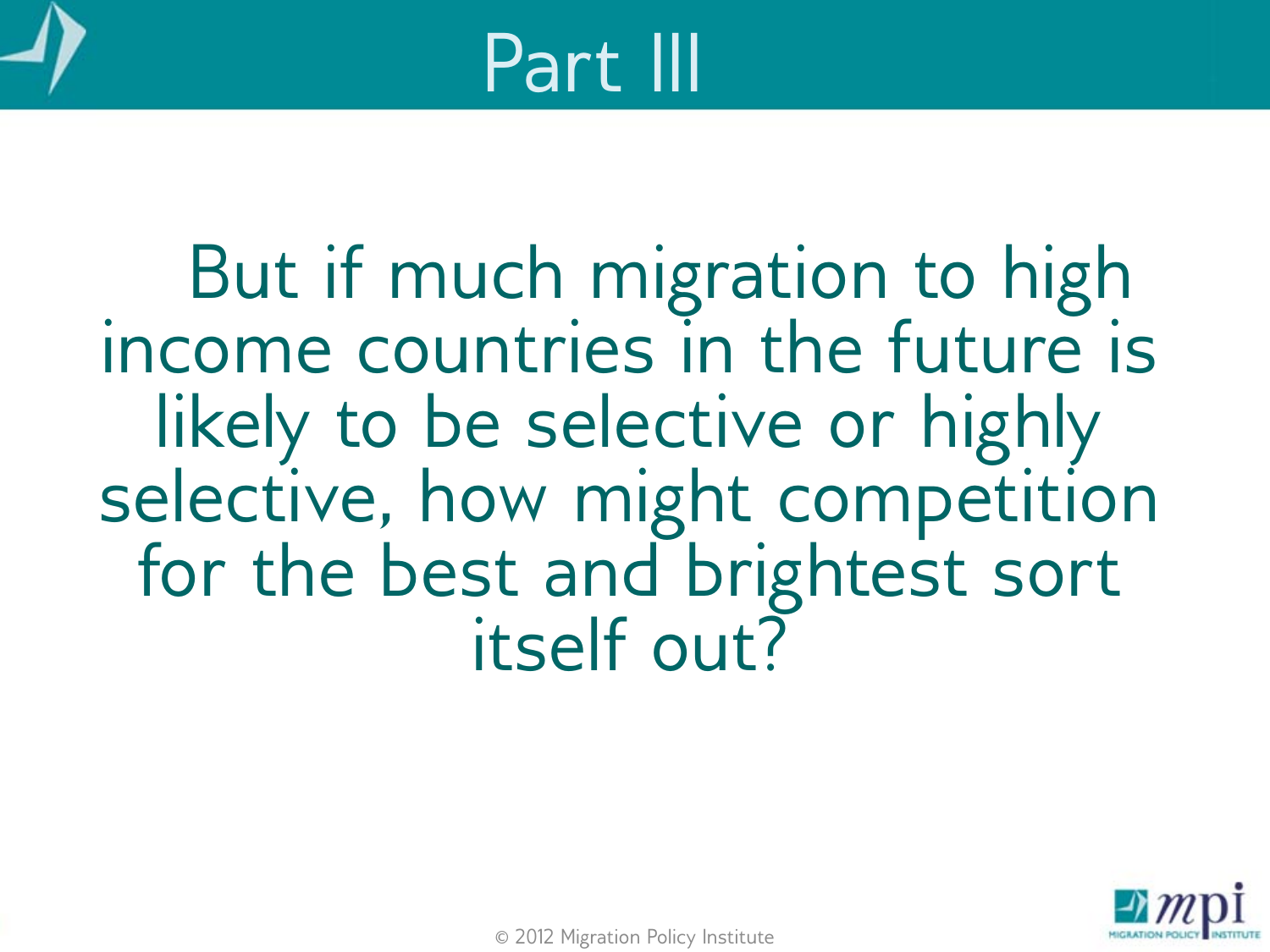

# Part III
But if much migration to high income countries in the future is likely to be selective or highly selective, how might competition for the best and brightest sort itself out?
© 2012 Migration Policy Institute